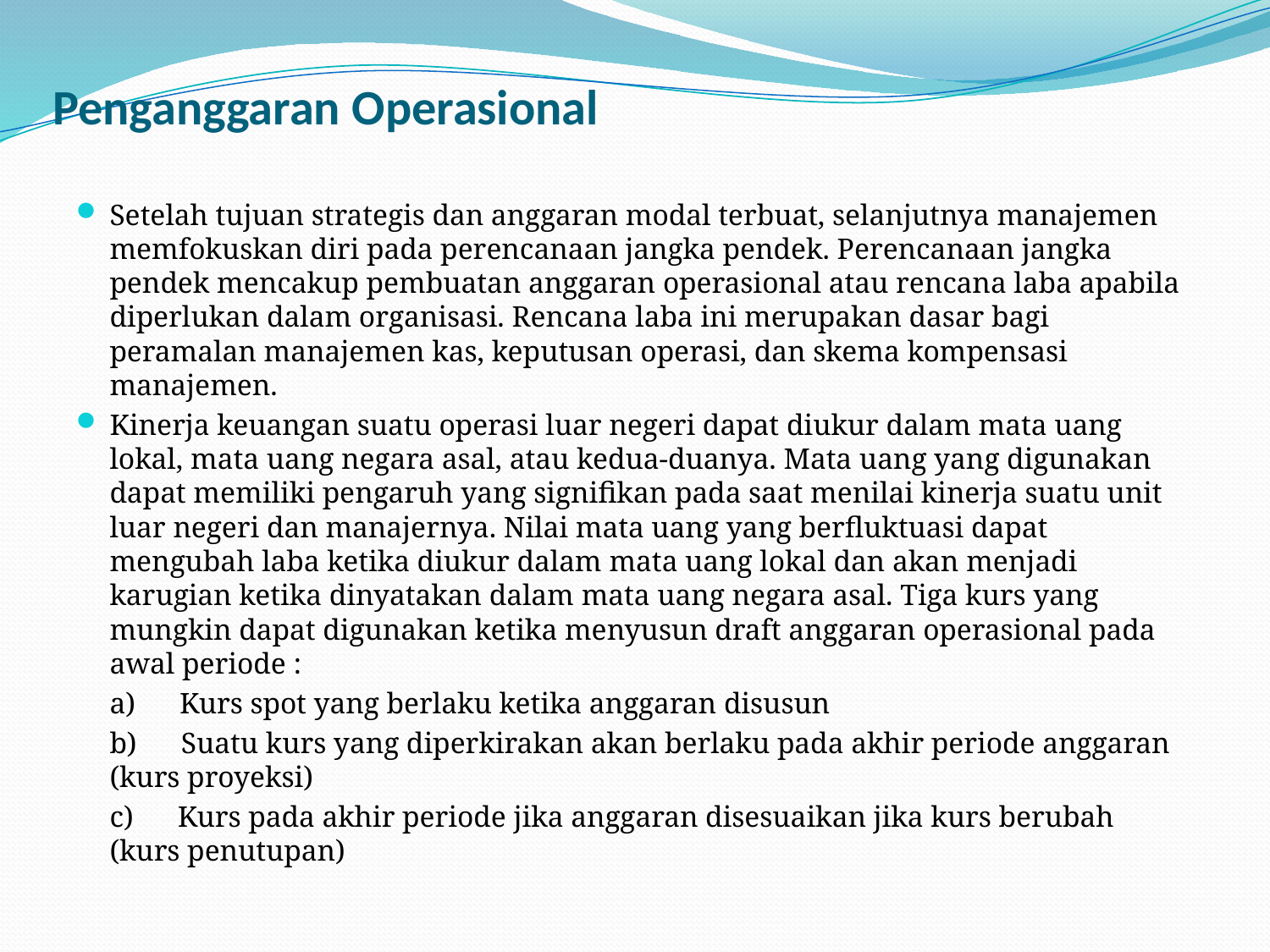

# Penganggaran Operasional
Setelah tujuan strategis dan anggaran modal terbuat, selanjutnya manajemen memfokuskan diri pada perencanaan jangka pendek. Perencanaan jangka pendek mencakup pembuatan anggaran operasional atau rencana laba apabila diperlukan dalam organisasi. Rencana laba ini merupakan dasar bagi peramalan manajemen kas, keputusan operasi, dan skema kompensasi manajemen.
Kinerja keuangan suatu operasi luar negeri dapat diukur dalam mata uang lokal, mata uang negara asal, atau kedua-duanya. Mata uang yang digunakan dapat memiliki pengaruh yang signifikan pada saat menilai kinerja suatu unit luar negeri dan manajernya. Nilai mata uang yang berfluktuasi dapat mengubah laba ketika diukur dalam mata uang lokal dan akan menjadi karugian ketika dinyatakan dalam mata uang negara asal. Tiga kurs yang mungkin dapat digunakan ketika menyusun draft anggaran operasional pada awal periode :
	a)      Kurs spot yang berlaku ketika anggaran disusun
	b)      Suatu kurs yang diperkirakan akan berlaku pada akhir periode anggaran 	(kurs proyeksi)
	c)      Kurs pada akhir periode jika anggaran disesuaikan jika kurs berubah 	(kurs penutupan)